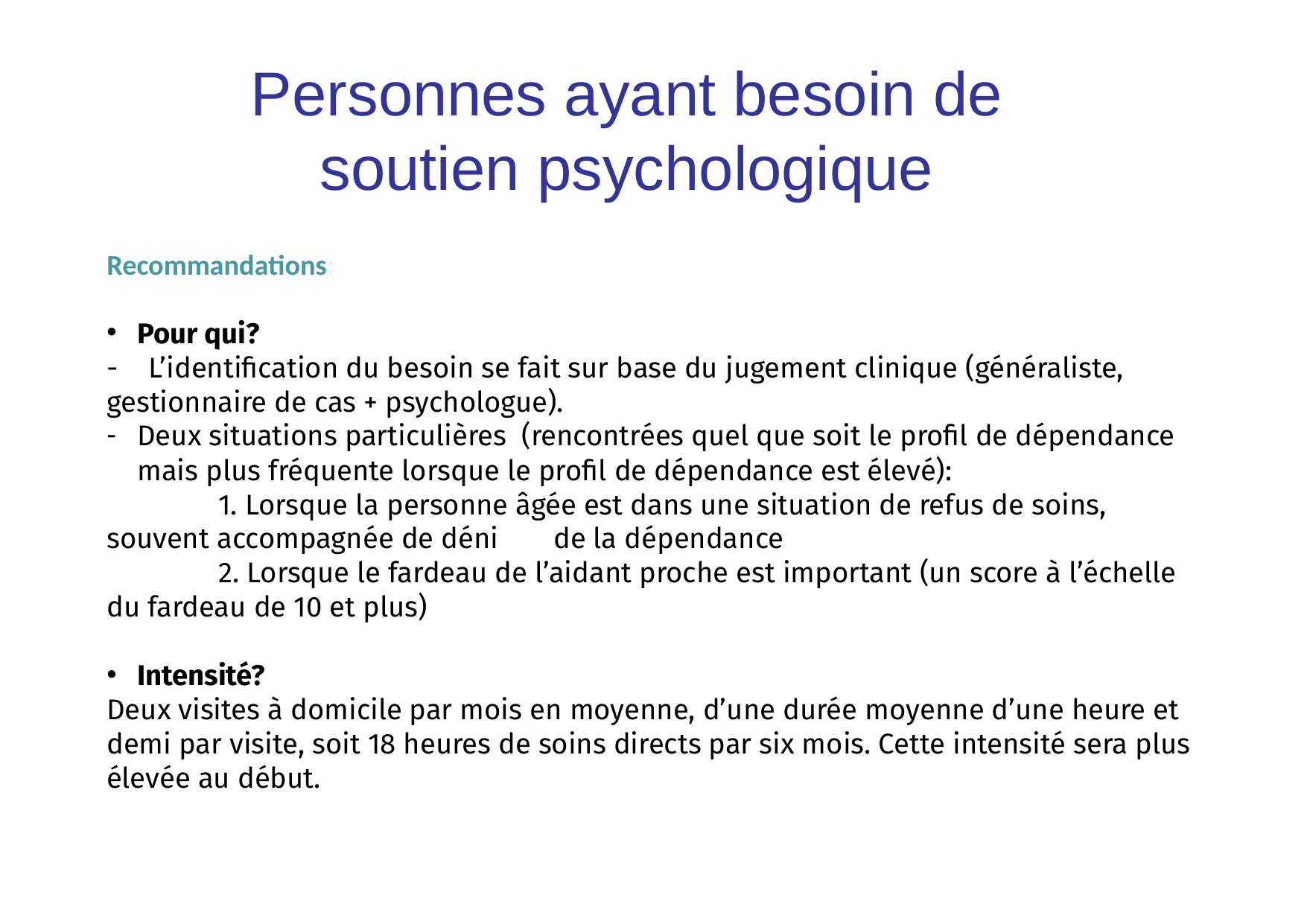

Personnes ayant besoin de soutien psychologique
Recommandations:

Pour qui?
-    L’identification du besoin se fait sur base du jugement clinique (généraliste, gestionnaire de cas + psychologue).
Deux situations particulières  (rencontrées quel que soit le profil de dépendance mais plus fréquente lorsque le profil de dépendance est élevé):
	1. Lorsque la personne âgée est dans une situation de refus de soins, souvent accompagnée de déni 	de la dépendance
	2. Lorsque le fardeau de l’aidant proche est important (un score à l’échelle du fardeau de 10 et plus)

Intensité?
Deux visites à domicile par mois en moyenne, d’une durée moyenne d’une heure et demi par visite, soit 18 heures de soins directs par six mois. Cette intensité sera plus élevée au début.